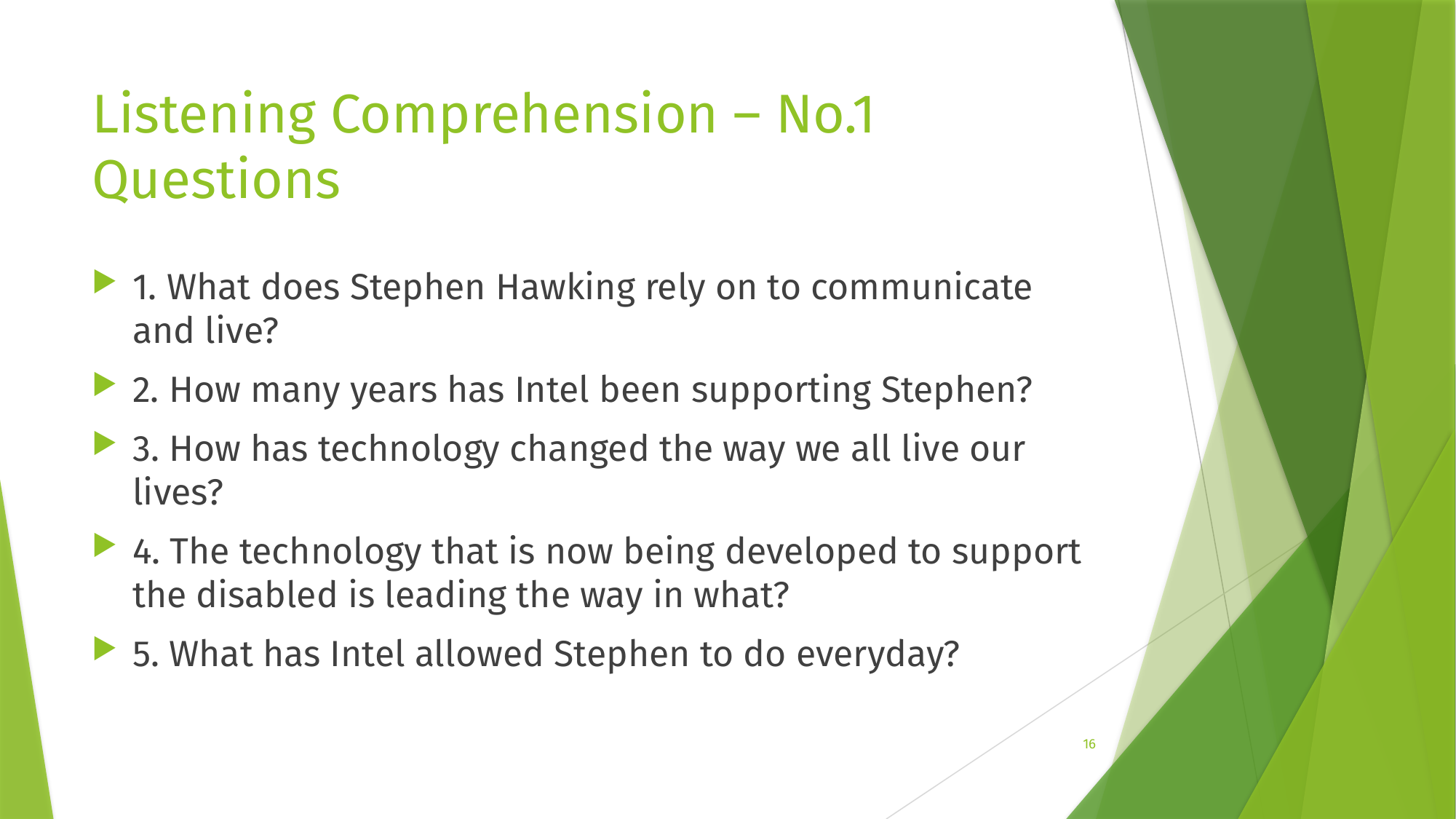

# Listening Comprehension – No.1  Questions
1. What does Stephen Hawking rely on to communicate and live?
2. How many years has Intel been supporting Stephen?
3. How has technology changed the way we all live our lives?
4. The technology that is now being developed to support the disabled is leading the way in what?
5. What has Intel allowed Stephen to do everyday?
16